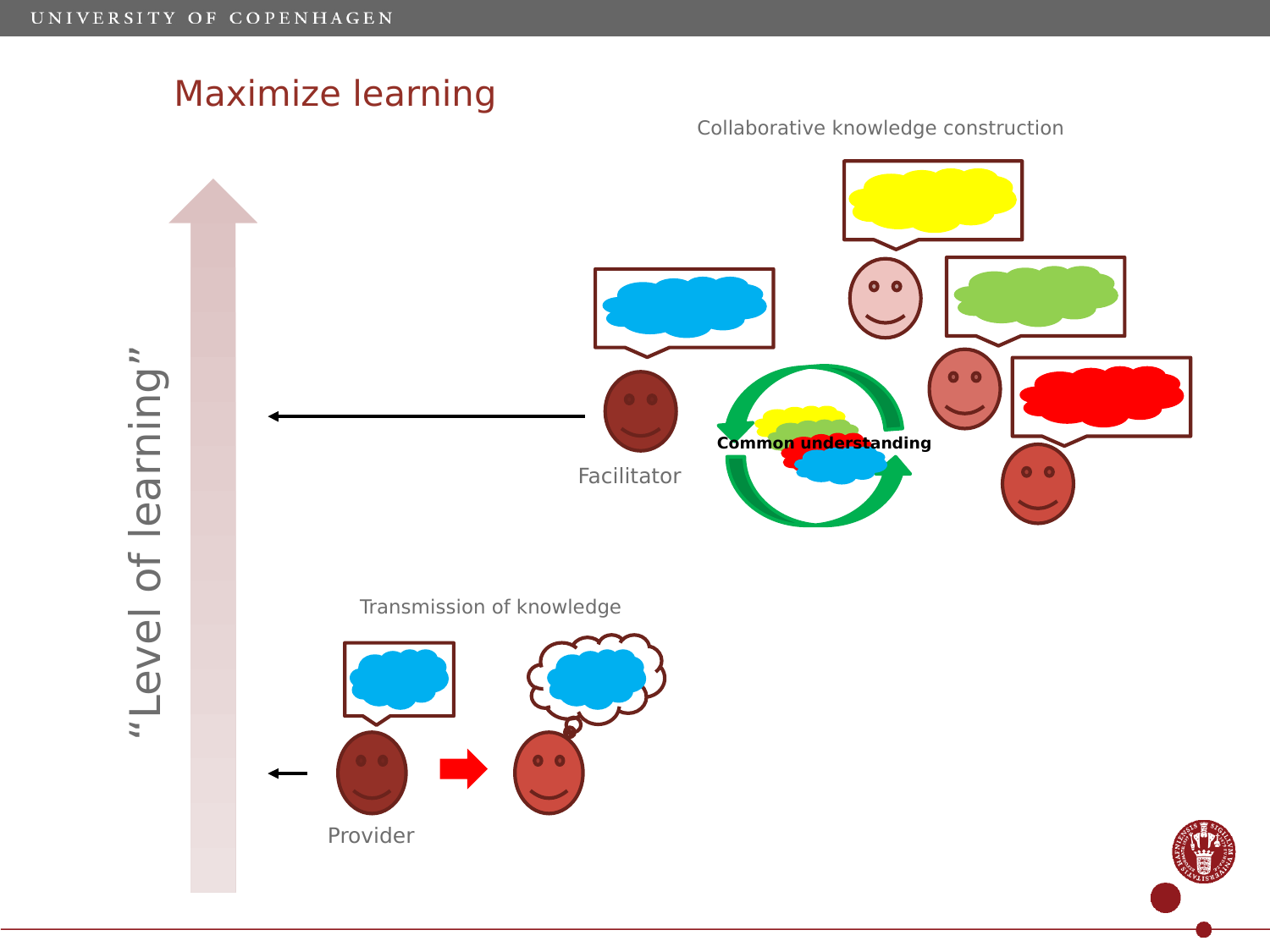

# Maximize learning
Collaborative knowledge construction

“Level of learning”

Common understanding

Facilitator
Transmission of knowledge

Provider